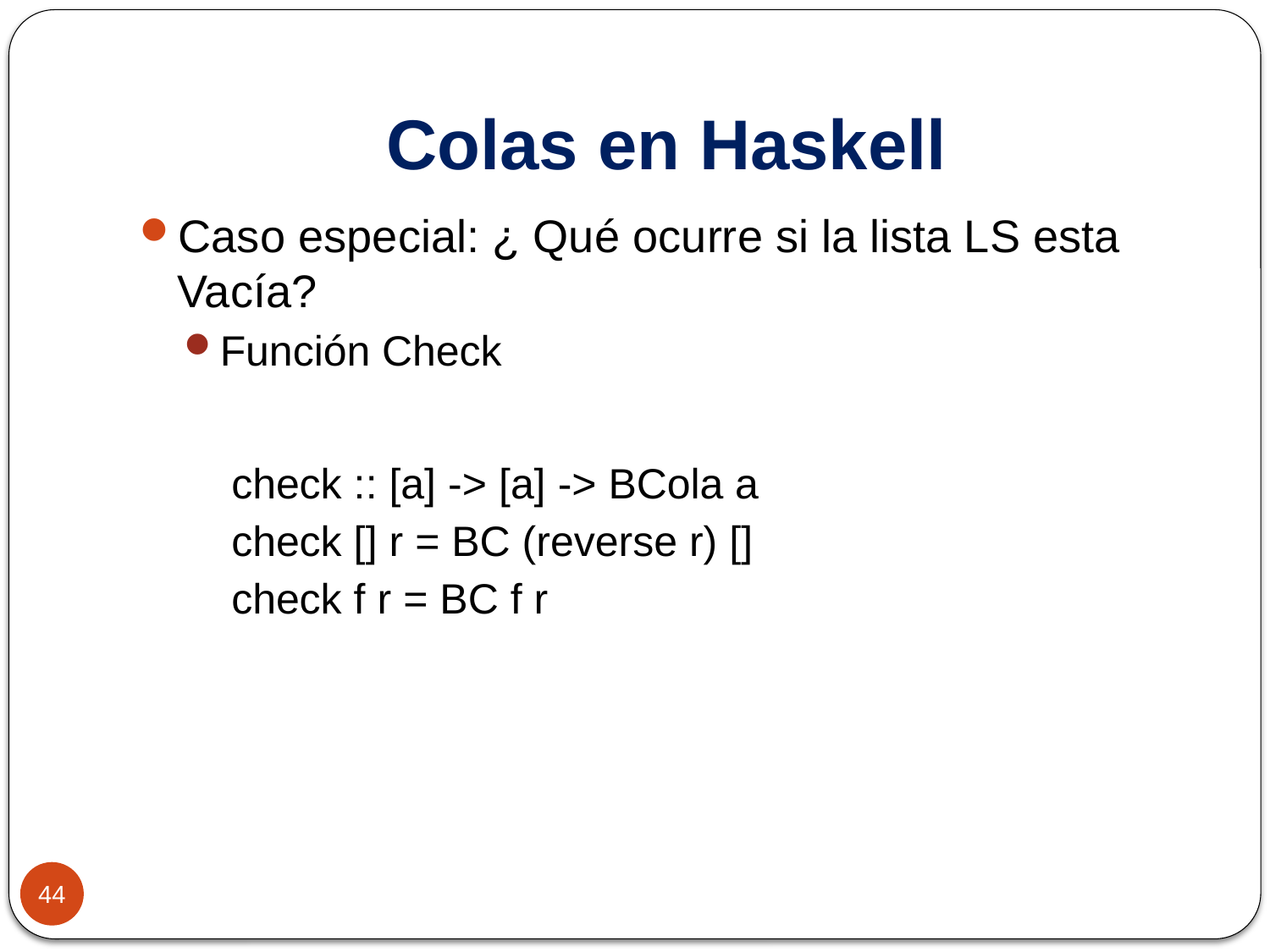

# Colas en Haskell
Caso especial: ¿ Qué ocurre si la lista LS esta Vacía?
Función Check

    check :: [a] -> [a] -> BCola a
    check [] r = BC (reverse r) []
    check f r = BC f r
44